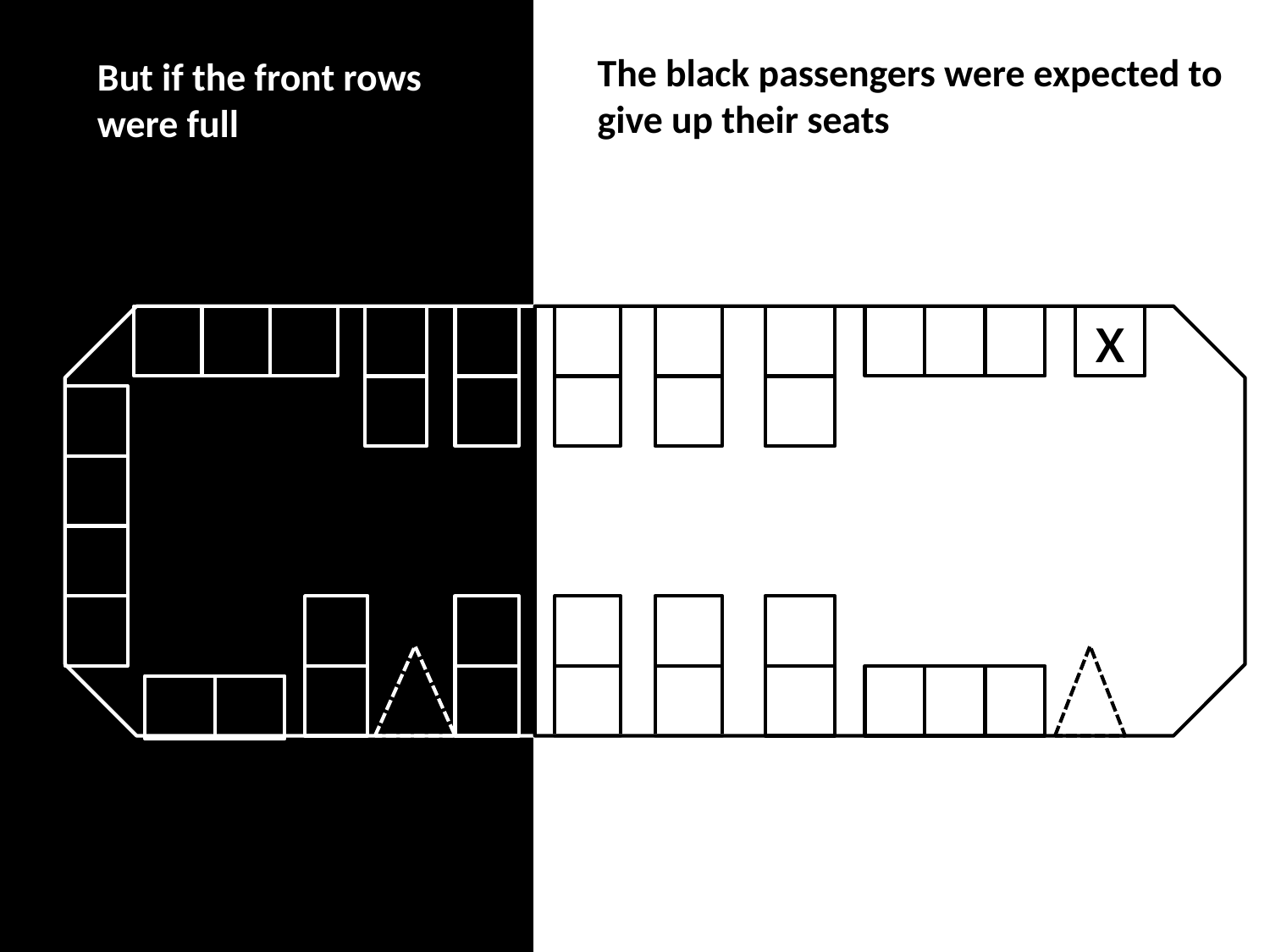

The black passengers were expected to give up their seats
But if the front rows were full

x